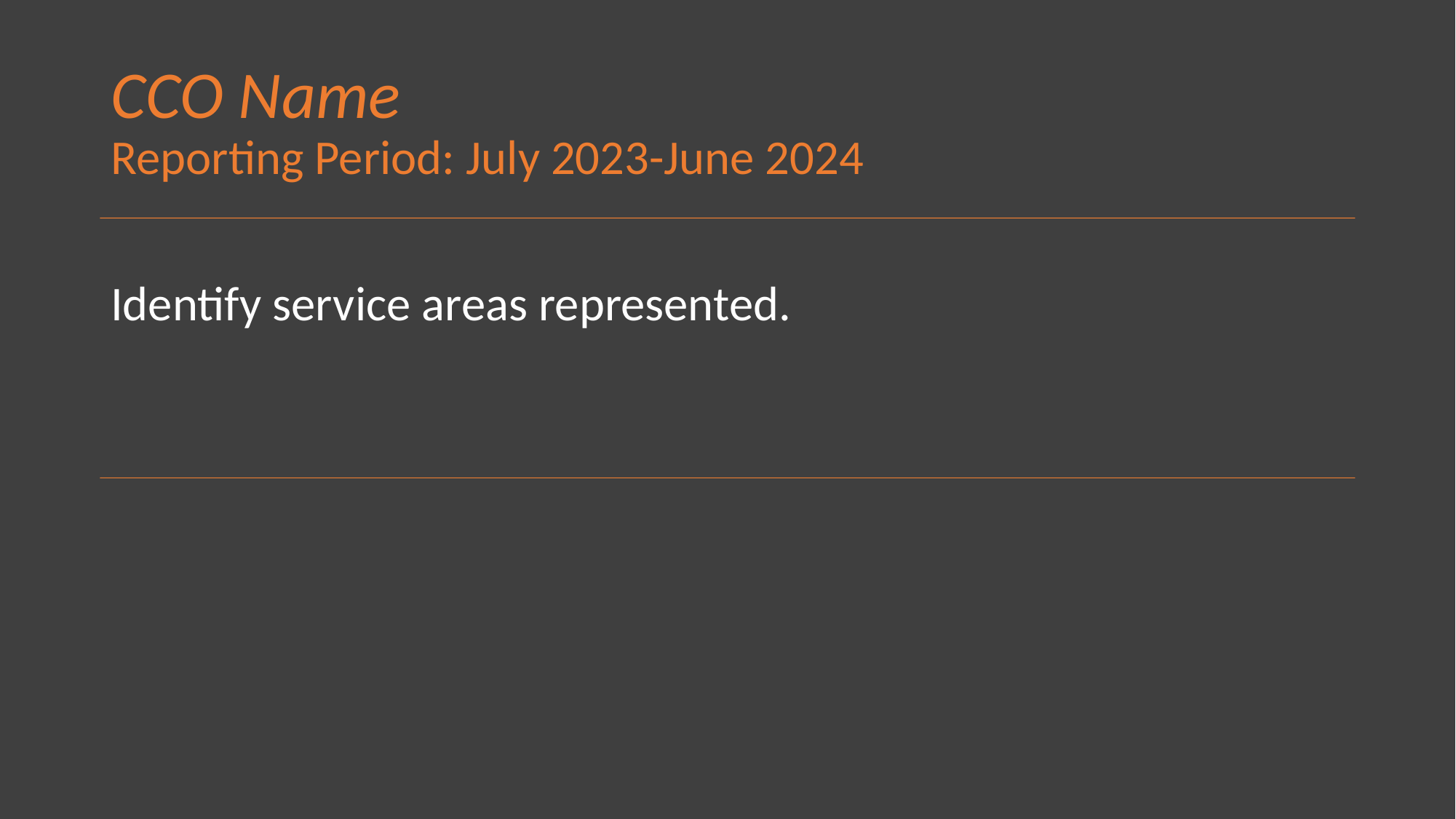

# CCO Name Reporting Period: July 2023-June 2024

Identify service areas represented.